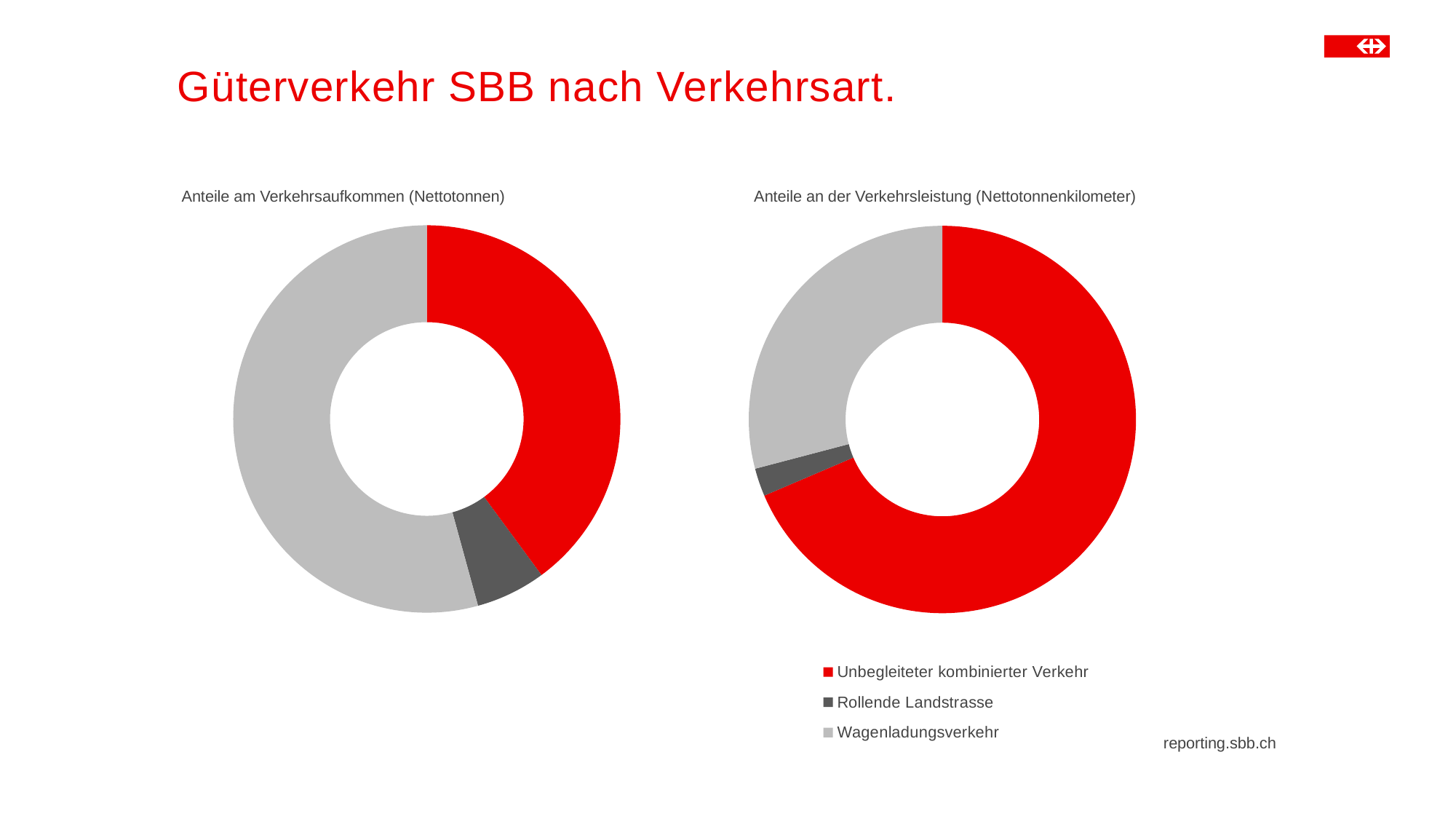

# Güterverkehr SBB nach Verkehrsart.

### Chart

| Category | 2023 |
|---|---|
| Unbegleiteter kombinierter Verkehr | 17.816 |
| Rollende Landstrasse | 2.599 |
| Wagenladungs·verkehr | 24.225 |
Anteile am Verkehrsaufkommen (Nettotonnen)

Anteile an der Verkehrsleistung (Nettotonnenkilometer)

### Chart

| Category |  |
|---|---|
| Unbegleiteter kombinierter Verkehr | 11180.4371512303 |
| Rollende Landstrasse | 380.683422504397 |
| Wagenladungsverkehr | 4743.41820787716 |
reporting.sbb.ch